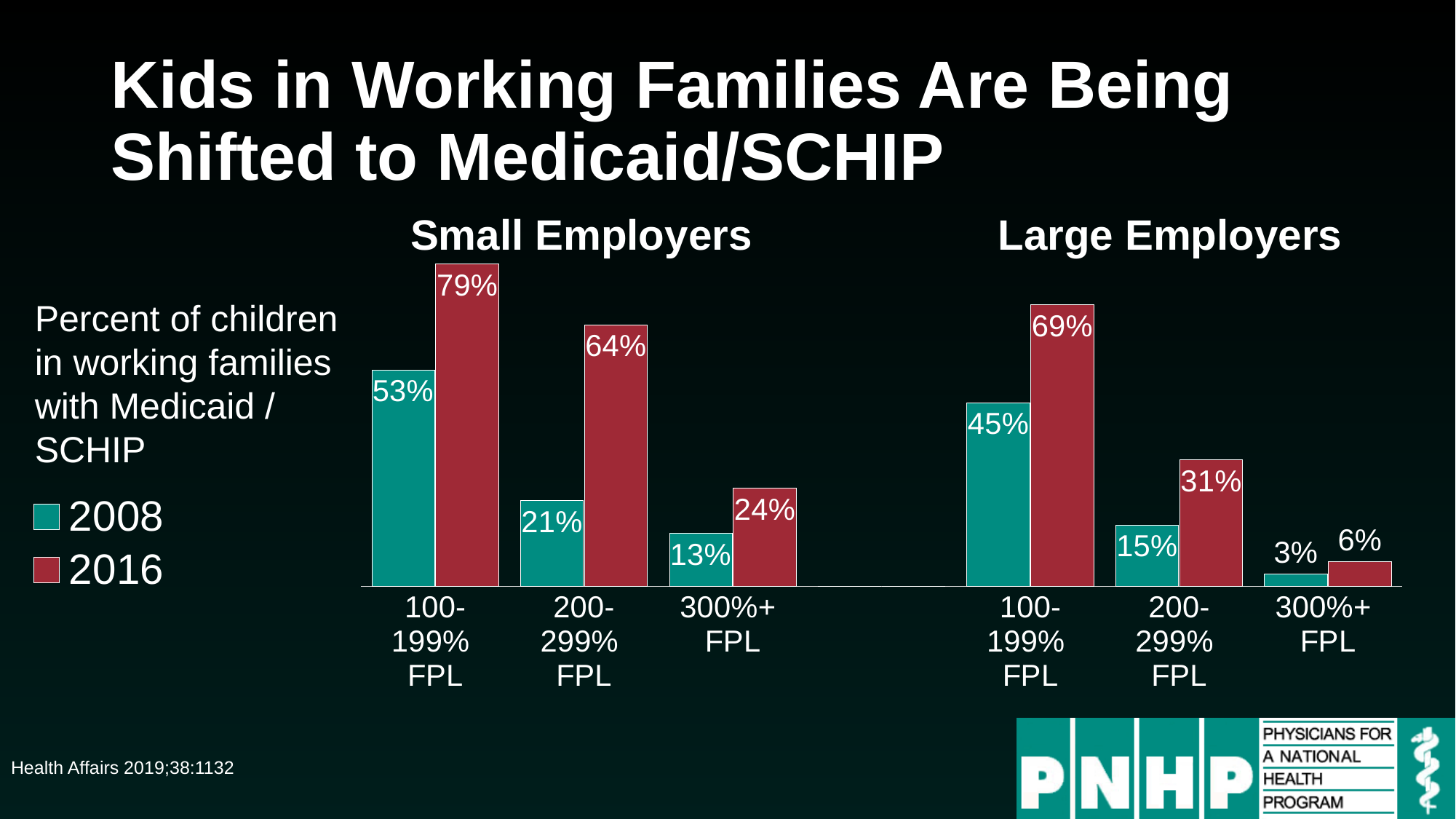

# Kids in Working Families Are Being Shifted to Medicaid/SCHIP
Large Employers

### Chart

| Category | 2008 | 2016 |
|---|---|---|
| 100-
199%
FPL | 0.53 | 0.79 |
| 200-
299%
FPL | 0.21 | 0.64 |
| 300%+
FPL | 0.13 | 0.24 |
|   | 0.0 | 0.0 |
| 100-
199%
FPL | 0.45 | 0.69 |
| 200-
299%
FPL | 0.15 | 0.31 |
| 300%+
FPL | 0.03 | 0.06 |
Small Employers
Percent of children in working families with Medicaid / SCHIP
Health Affairs 2019;38:1132